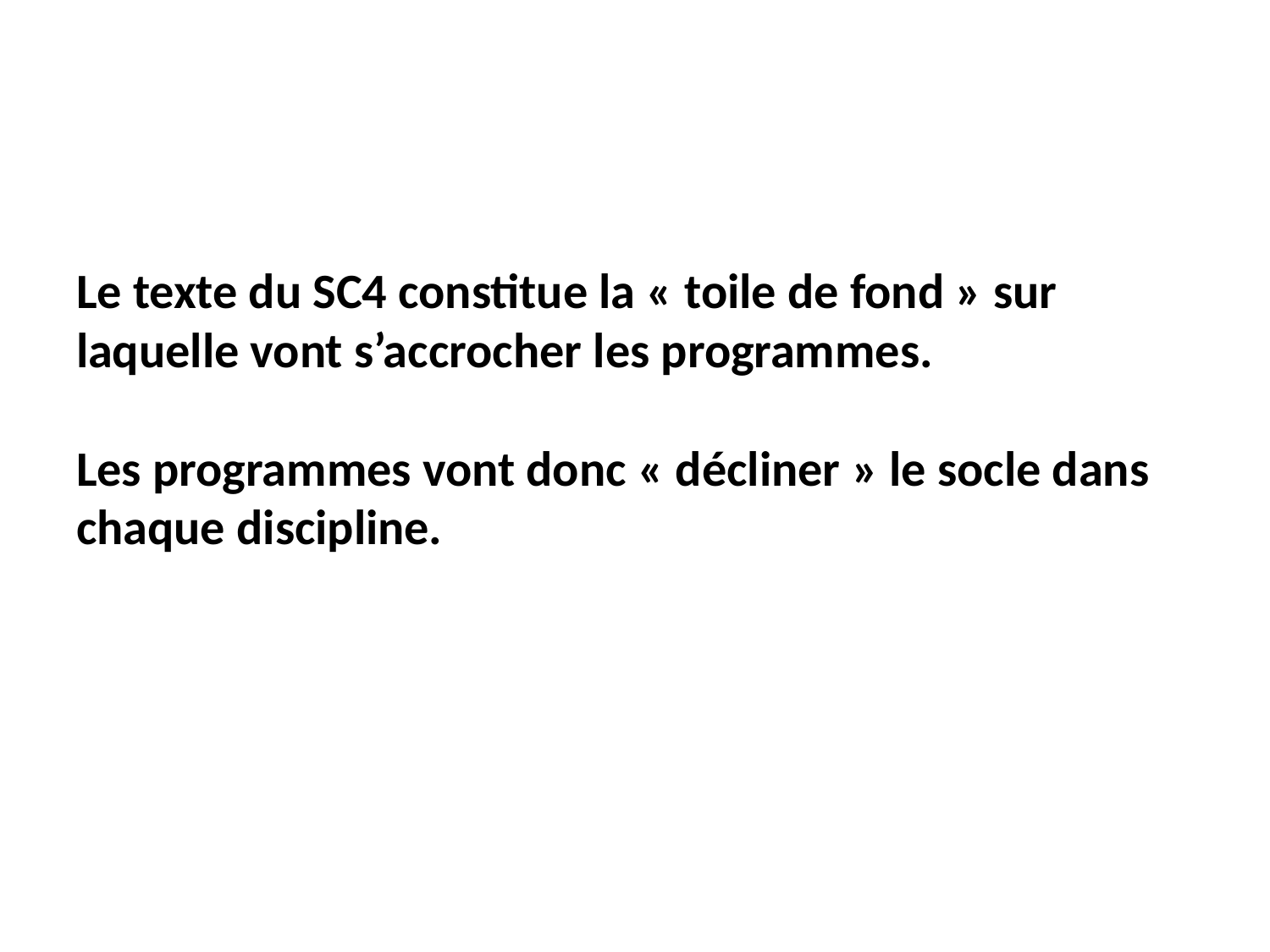

# Le texte du SC4 constitue la « toile de fond » sur laquelle vont s’accrocher les programmes. Les programmes vont donc « décliner » le socle dans chaque discipline.